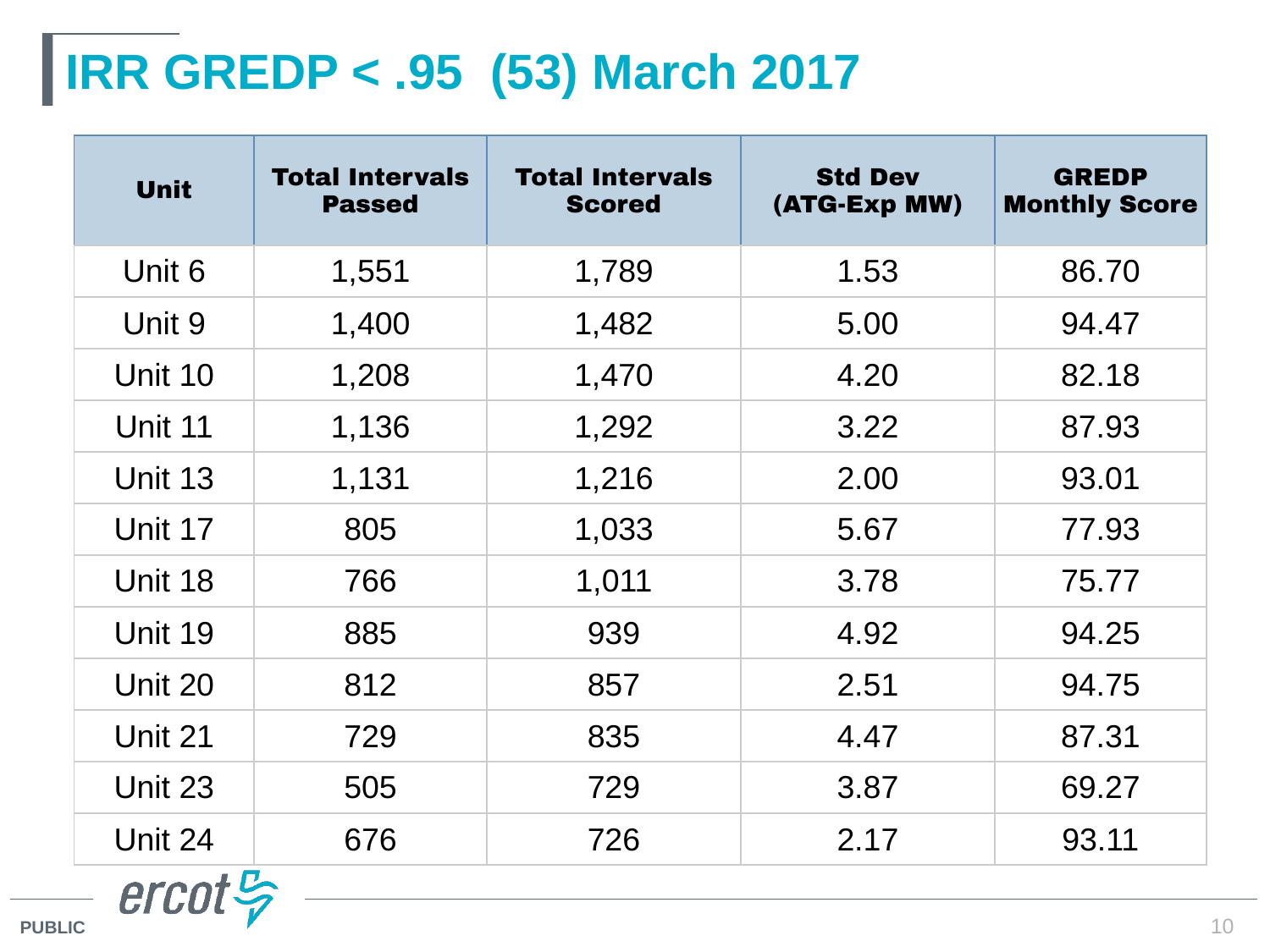

# IRR GREDP < .95  (53) March 2017
| Unit | Total Intervals Passed | Total Intervals Scored | Std Dev (ATG-Exp MW) | GREDP Monthly Score |
| --- | --- | --- | --- | --- |
| Unit 6 | 1,551 | 1,789 | 1.53 | 86.70 |
| Unit 9 | 1,400 | 1,482 | 5.00 | 94.47 |
| Unit 10 | 1,208 | 1,470 | 4.20 | 82.18 |
| Unit 11 | 1,136 | 1,292 | 3.22 | 87.93 |
| Unit 13 | 1,131 | 1,216 | 2.00 | 93.01 |
| Unit 17 | 805 | 1,033 | 5.67 | 77.93 |
| Unit 18 | 766 | 1,011 | 3.78 | 75.77 |
| Unit 19 | 885 | 939 | 4.92 | 94.25 |
| Unit 20 | 812 | 857 | 2.51 | 94.75 |
| Unit 21 | 729 | 835 | 4.47 | 87.31 |
| Unit 23 | 505 | 729 | 3.87 | 69.27 |
| Unit 24 | 676 | 726 | 2.17 | 93.11 |
10